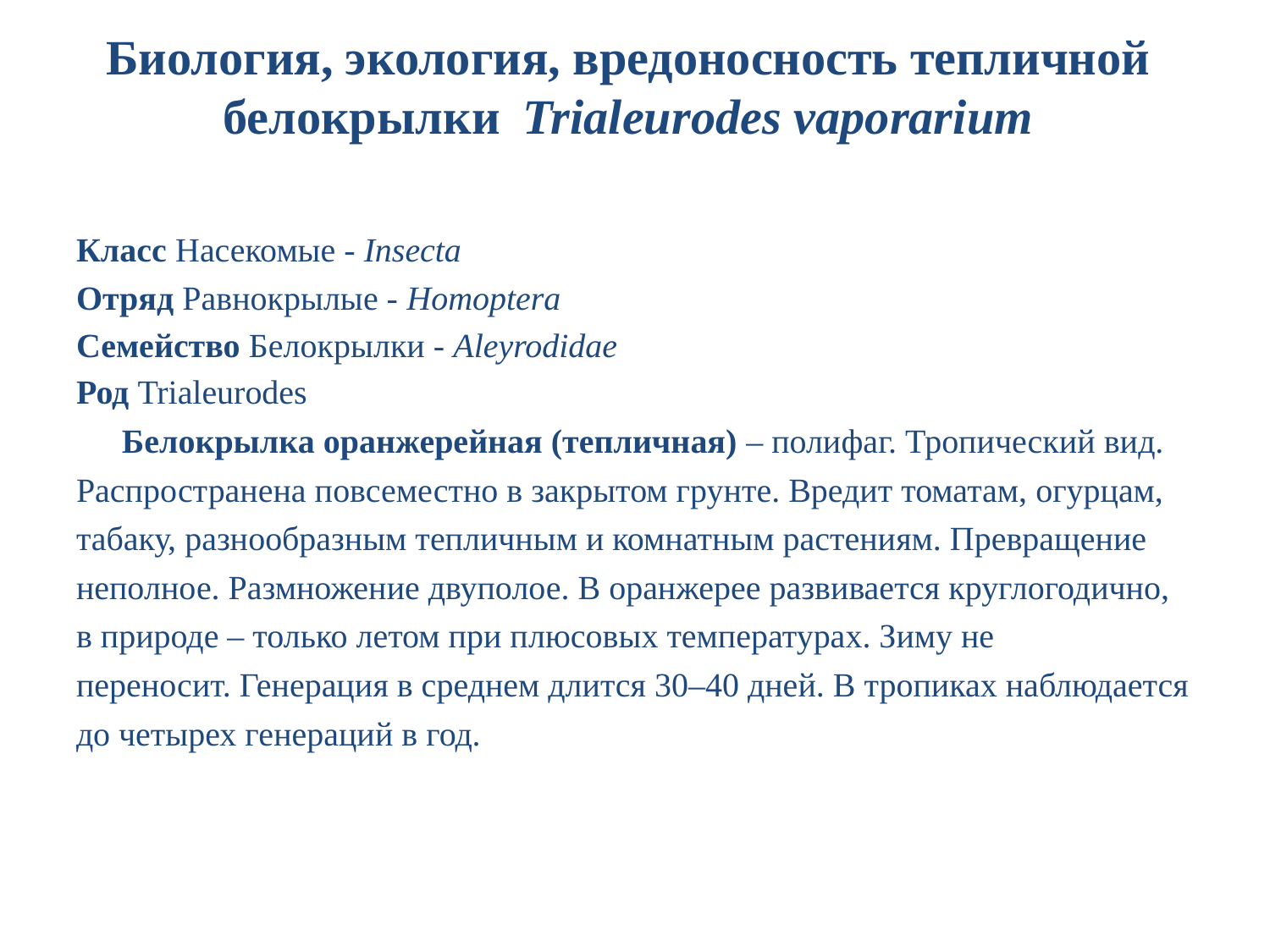

# Биология, экология, вредоносность тепличной белокрылки  Trialeurodes vaporarium
Класс Насекомые - Insecta
Отряд Равнокрылые - Homoptera
Семейство Белокрылки - Aleyrodidae
Род Trialeurodes
Белокрылка оранжерейная (тепличная) – полифаг. Тропический вид. Распространена повсеместно в закрытом грунте. Вредит томатам, огурцам, табаку, разнообразным тепличным и комнатным растениям. Превращение неполное. Размножение двуполое. В оранжерее развивается круглогодично, в природе – только летом при плюсовых температурах. Зиму не переносит. Генерация в среднем длится 30–40 дней. В тропиках наблюдается до четырех генераций в год.